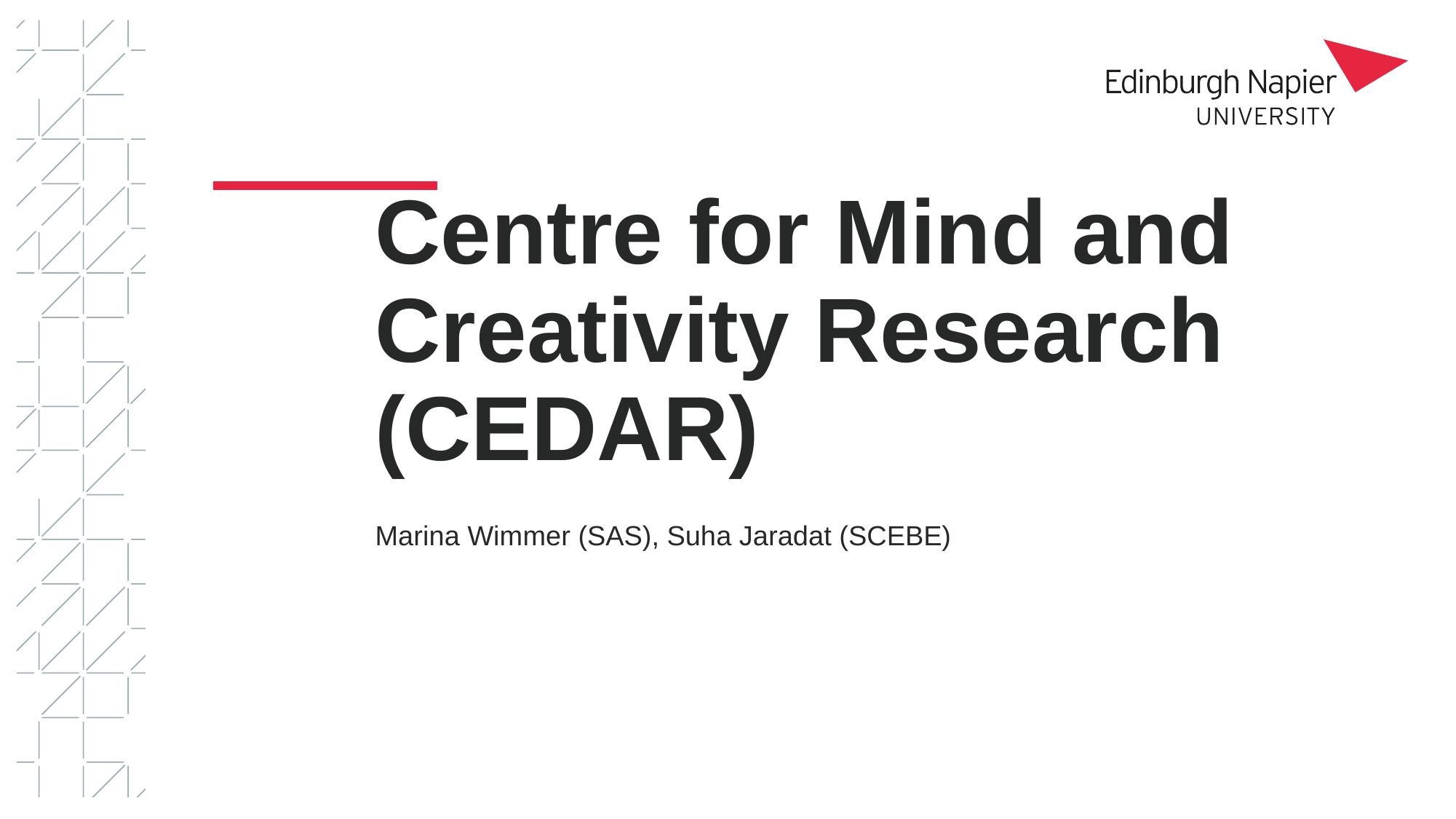

# Centre for Mind and Creativity Research (CEDAR)
Marina Wimmer (SAS), Suha Jaradat (SCEBE)